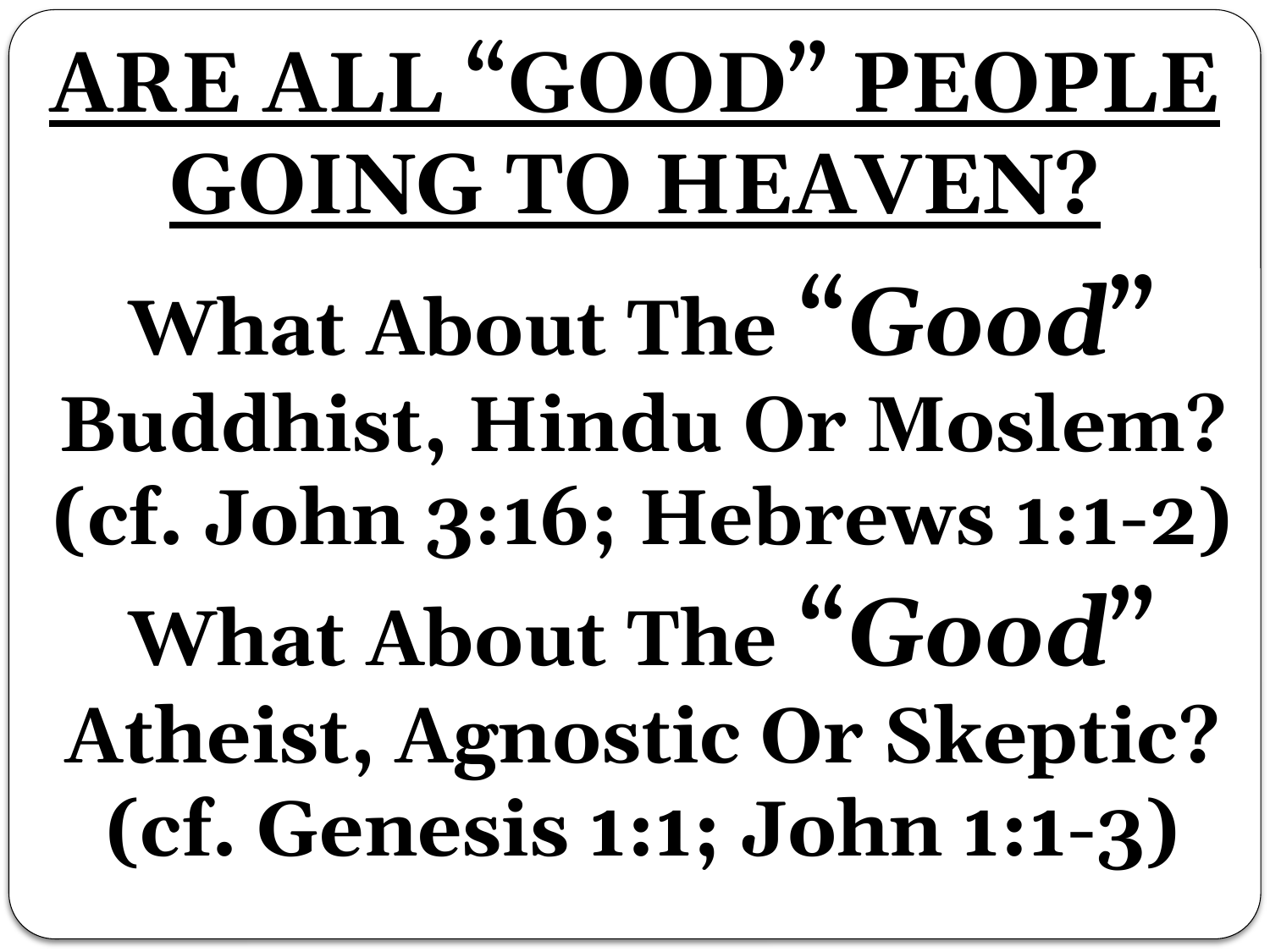

# ARE ALL “GOOD” PEOPLE GOING TO HEAVEN?
	What About The “Good” Buddhist, Hindu Or Moslem? (cf. John 3:16; Hebrews 1:1-2)
	What About The “Good” Atheist, Agnostic Or Skeptic? (cf. Genesis 1:1; John 1:1-3)